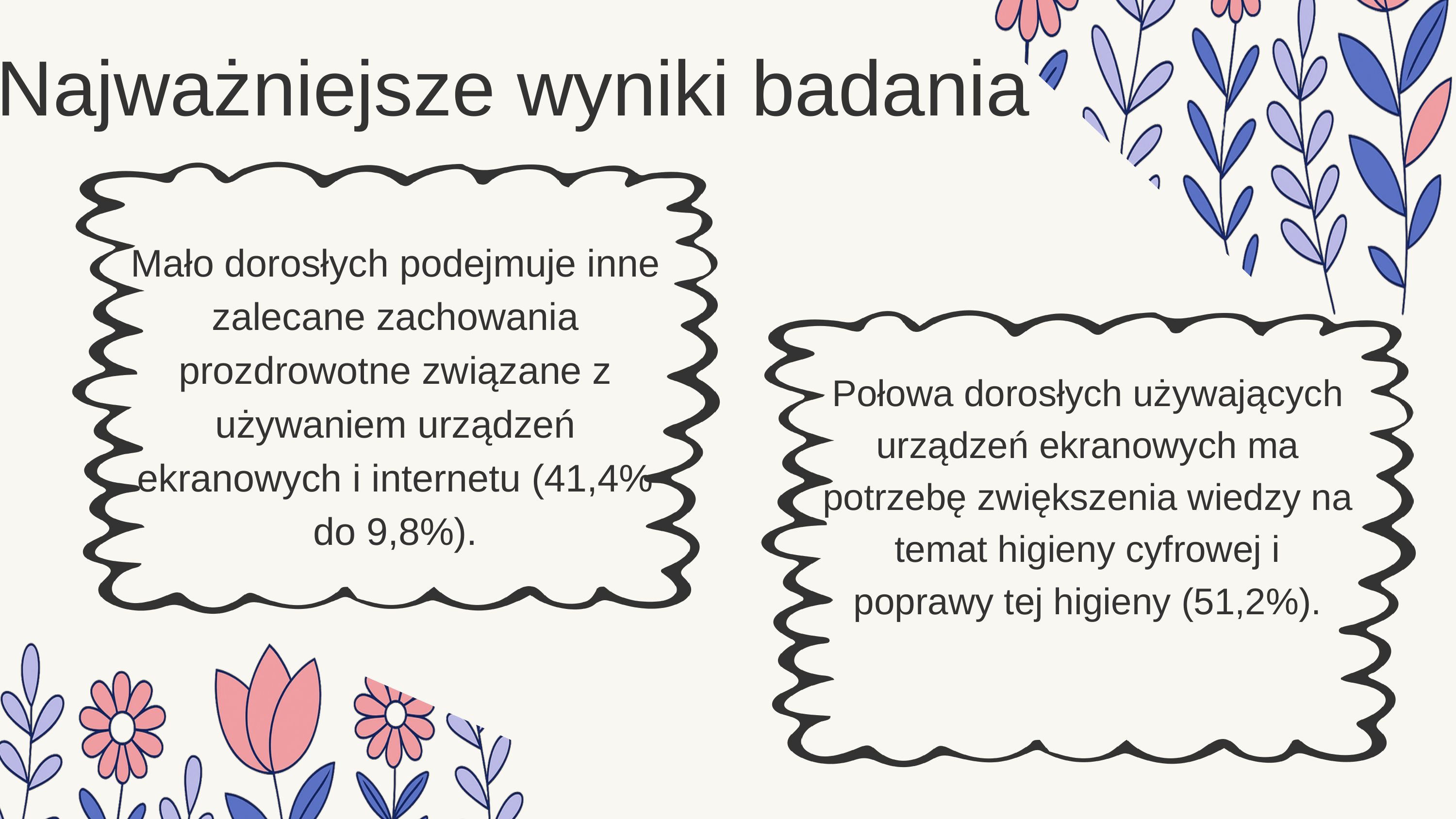

Najważniejsze wyniki badania

Mało dorosłych podejmuje inne zalecane zachowania prozdrowotne związane z używaniem urządzeń ekranowych i internetu (41,4% do 9,8%).
Połowa dorosłych używających urządzeń ekranowych ma potrzebę zwiększenia wiedzy na temat higieny cyfrowej i poprawy tej higieny (51,2%).